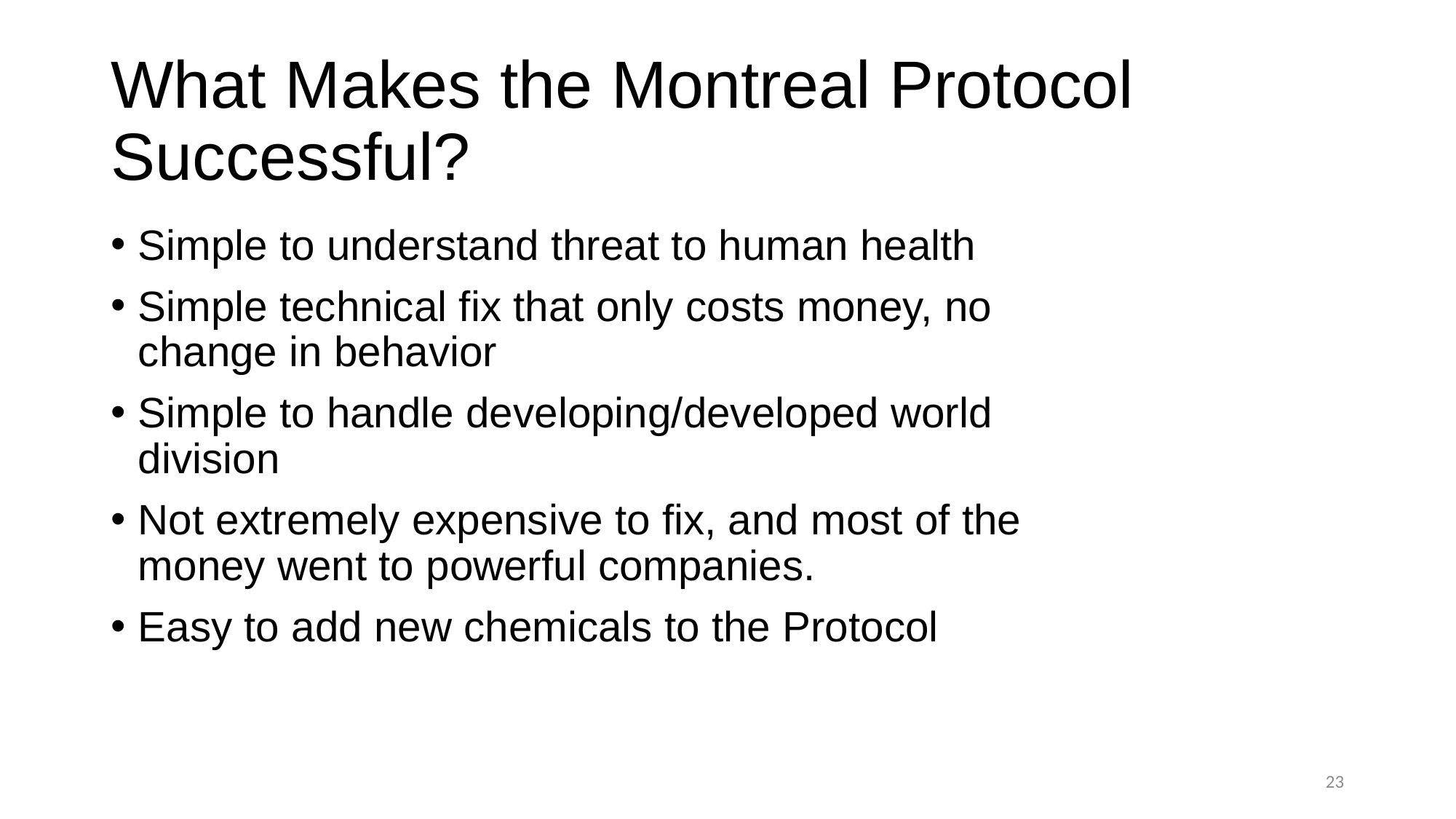

# What Makes the Montreal Protocol Successful?
Simple to understand threat to human health
Simple technical fix that only costs money, no change in behavior
Simple to handle developing/developed world division
Not extremely expensive to fix, and most of the money went to powerful companies.
Easy to add new chemicals to the Protocol
23